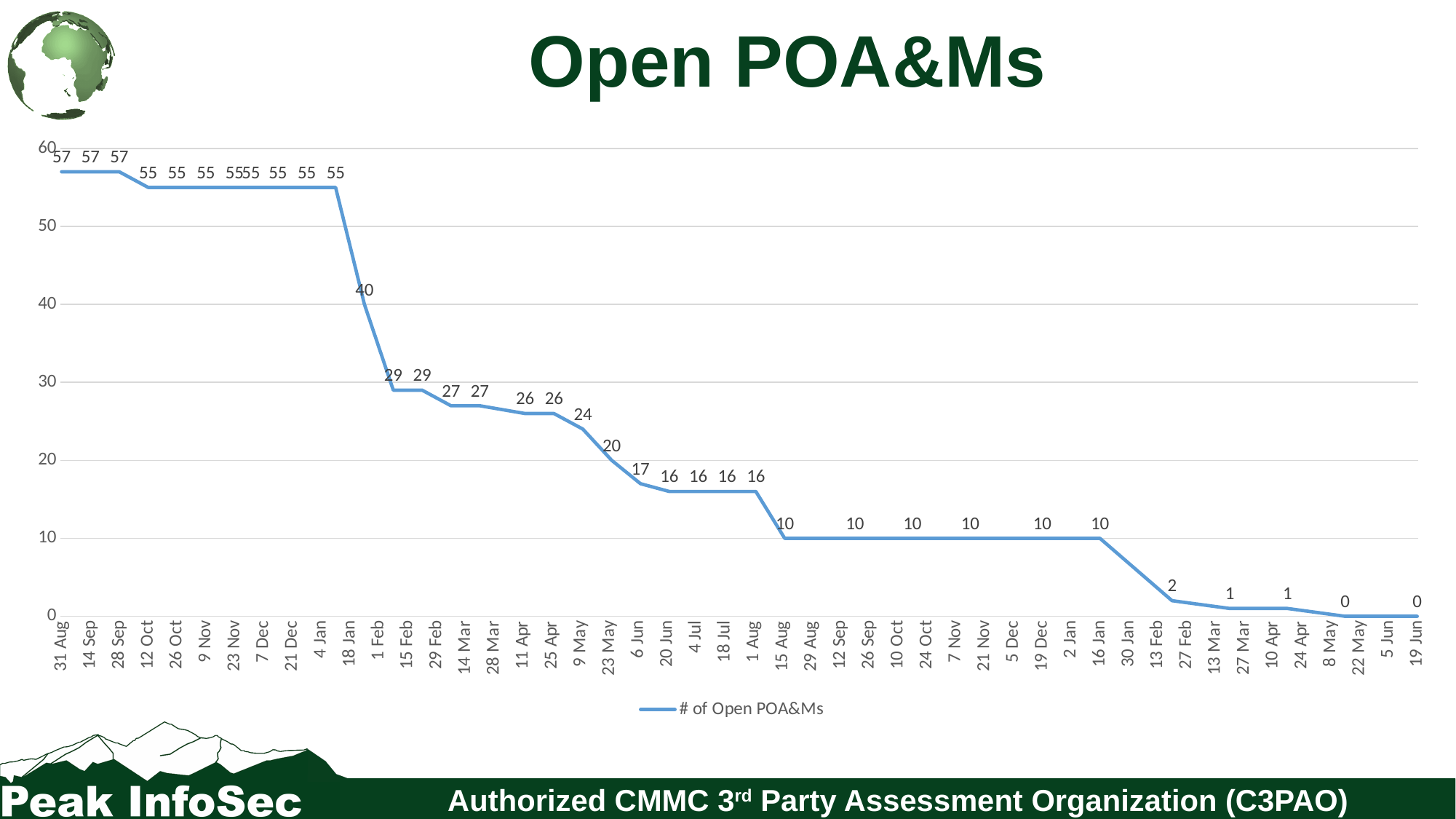

# Open POA&Ms

### Chart

| Category | # of Open POA&Ms |
|---|---|
| 45169 | 57.0 |
| 45183 | 57.0 |
| 45197 | 57.0 |
| 45211 | 55.0 |
| 45225 | 55.0 |
| 45239 | 55.0 |
| 45253 | 55.0 |
| 45261 | 55.0 |
| 45274 | 55.0 |
| 45288 | 55.0 |
| 45302 | 55.0 |
| 45316 | 40.0 |
| 45330 | 29.0 |
| 45344 | 29.0 |
| 45358 | 27.0 |
| 45372 | 27.0 |
| 45394 | 26.0 |
| 45408 | 26.0 |
| 45422 | 24.0 |
| 45436 | 20.0 |
| 45450 | 17.0 |
| 45464 | 16.0 |
| 45478 | 16.0 |
| 45492 | 16.0 |
| 45506 | 16.0 |
| 45520 | 10.0 |
| 45554 | 10.0 |
| 45582 | 10.0 |
| 45610 | 10.0 |
| 45645 | 10.0 |
| 45673 | 10.0 |
| 45708 | 2.0 |
| 45736 | 1.0 |
| 45764 | 1.0 |
| 45792 | 0.0 |
| 45827 | 0.0 |